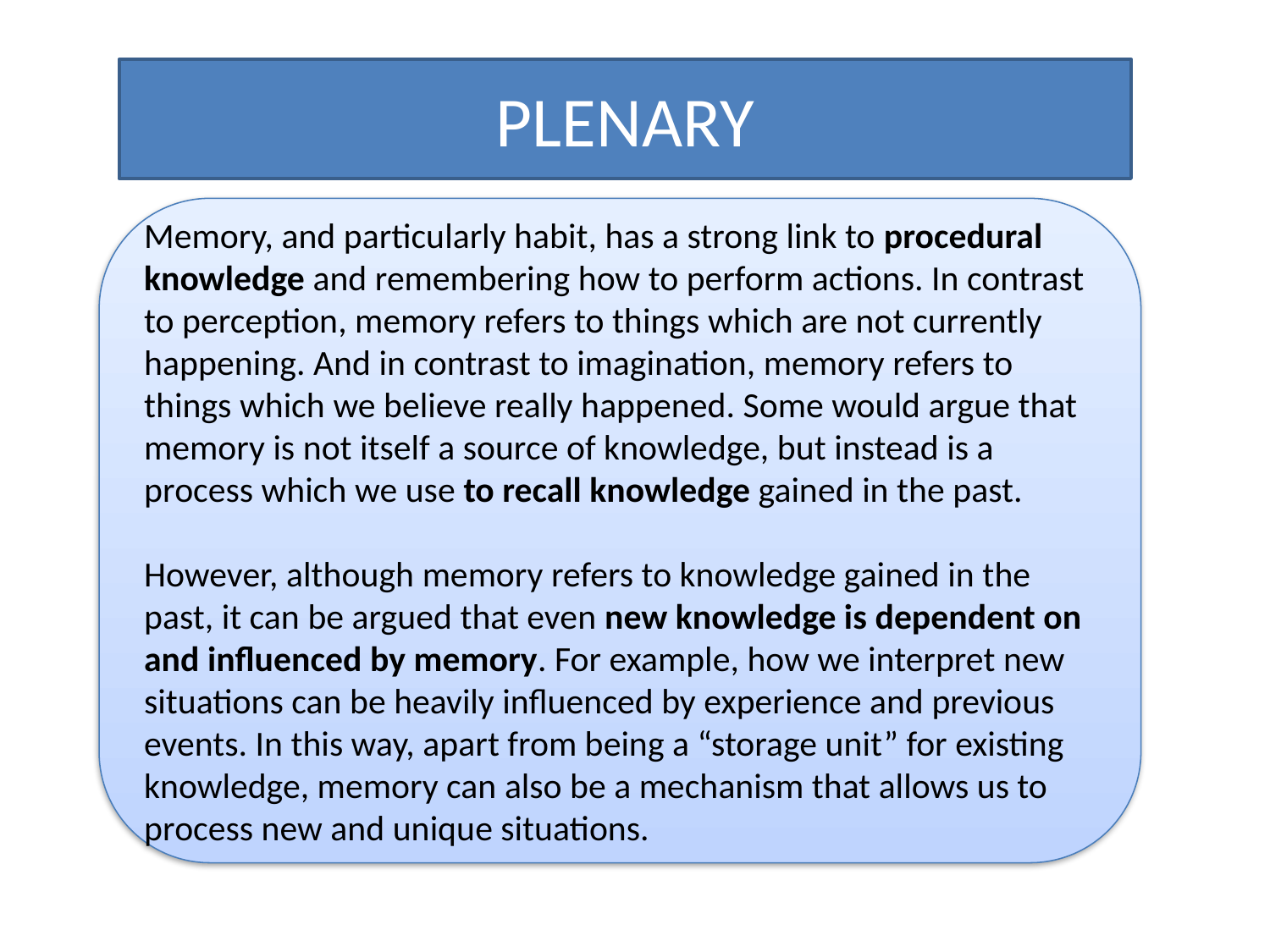

PLENARY
Memory, and particularly habit, has a strong link to procedural knowledge and remembering how to perform actions. In contrast to perception, memory refers to things which are not currently happening. And in contrast to imagination, memory refers to things which we believe really happened. Some would argue that memory is not itself a source of knowledge, but instead is a process which we use to recall knowledge gained in the past.

However, although memory refers to knowledge gained in the past, it can be argued that even new knowledge is dependent on and influenced by memory. For example, how we interpret new situations can be heavily influenced by experience and previous events. In this way, apart from being a “storage unit” for existing knowledge, memory can also be a mechanism that allows us to process new and unique situations.